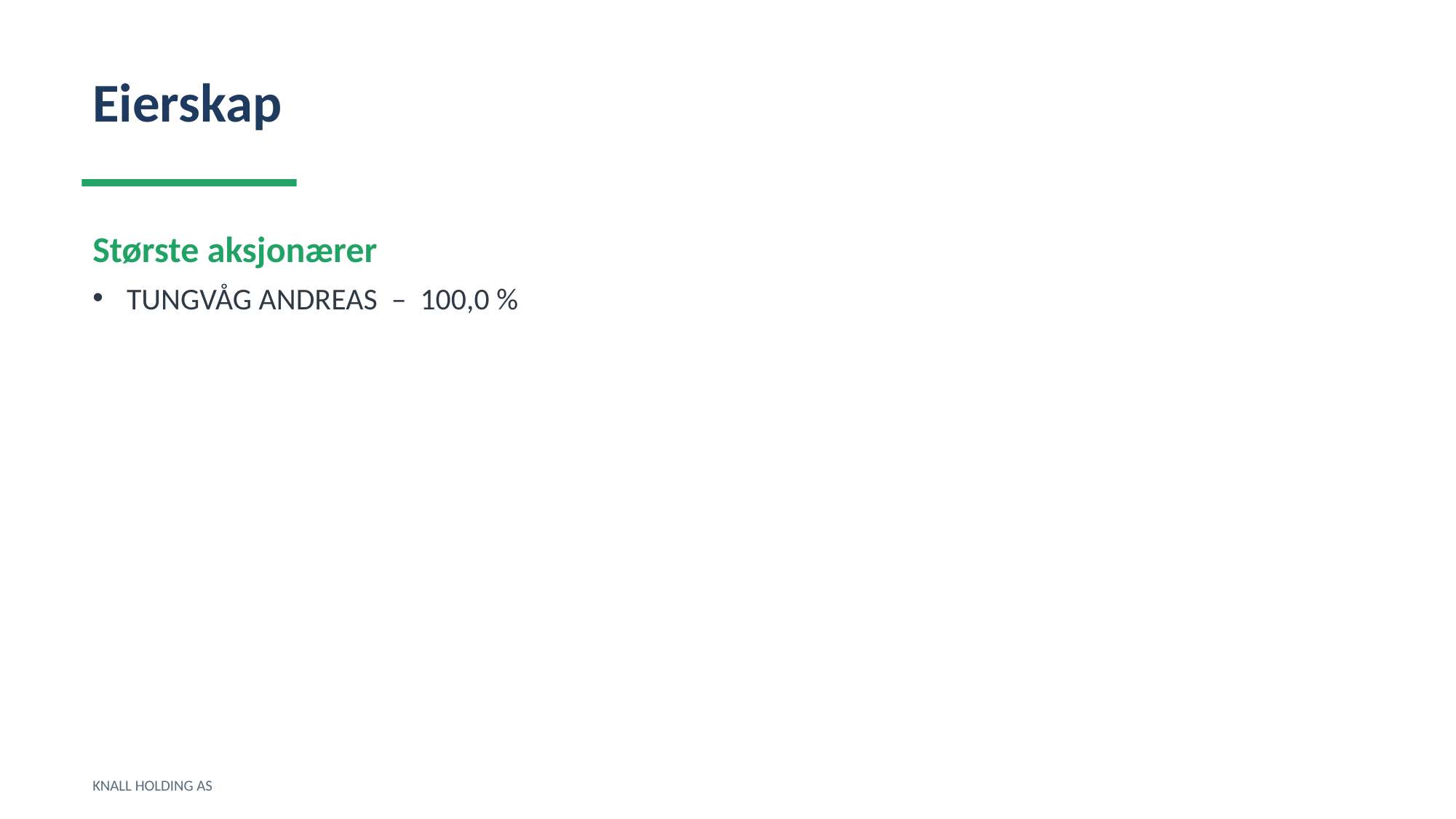

Eierskap

Største aksjonærer
TUNGVÅG ANDREAS  –  100,0 %
KNALL HOLDING AS